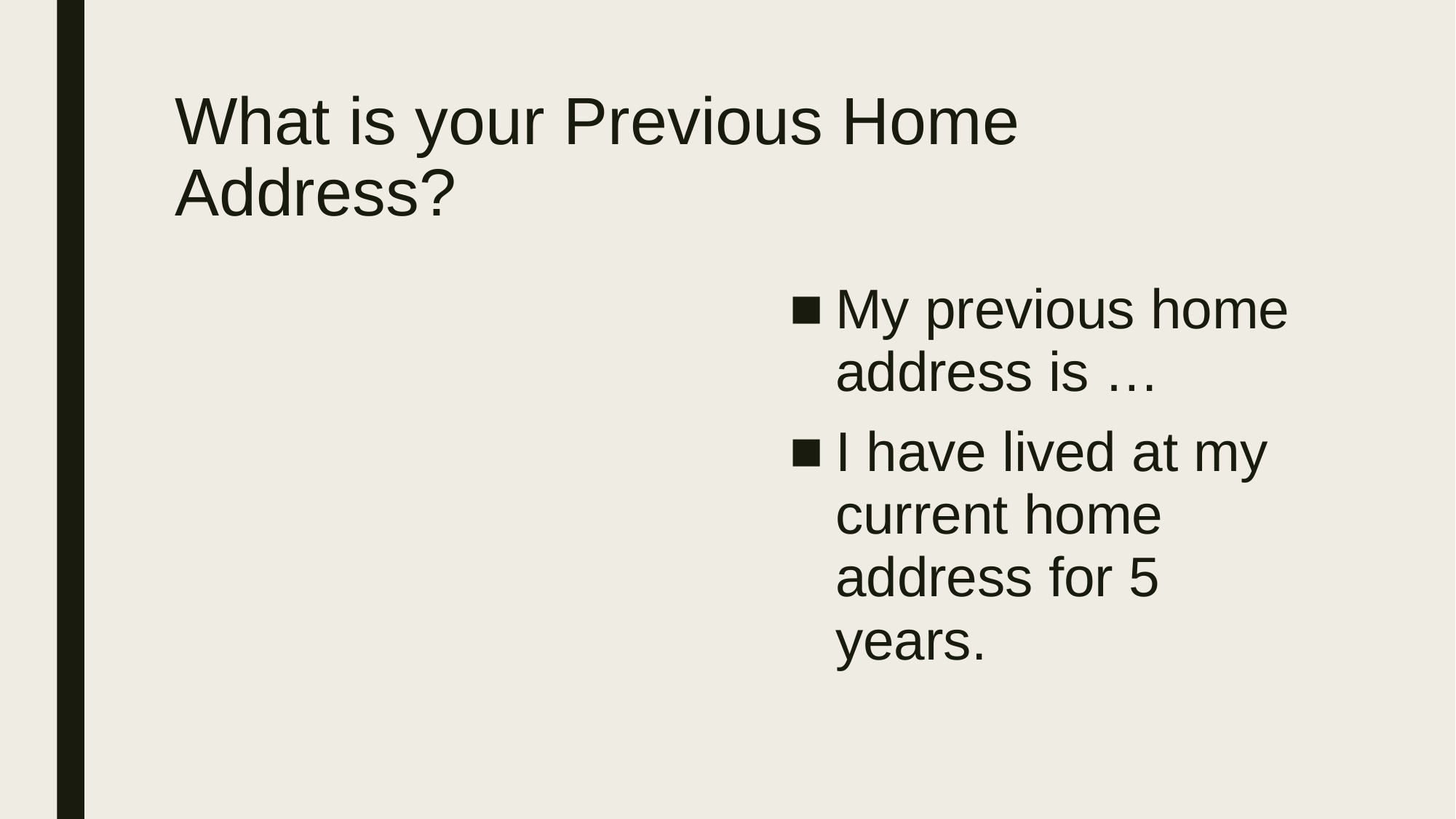

# What is your Previous Home Address?

My previous home address is …
I have lived at my current home address for 5 years.